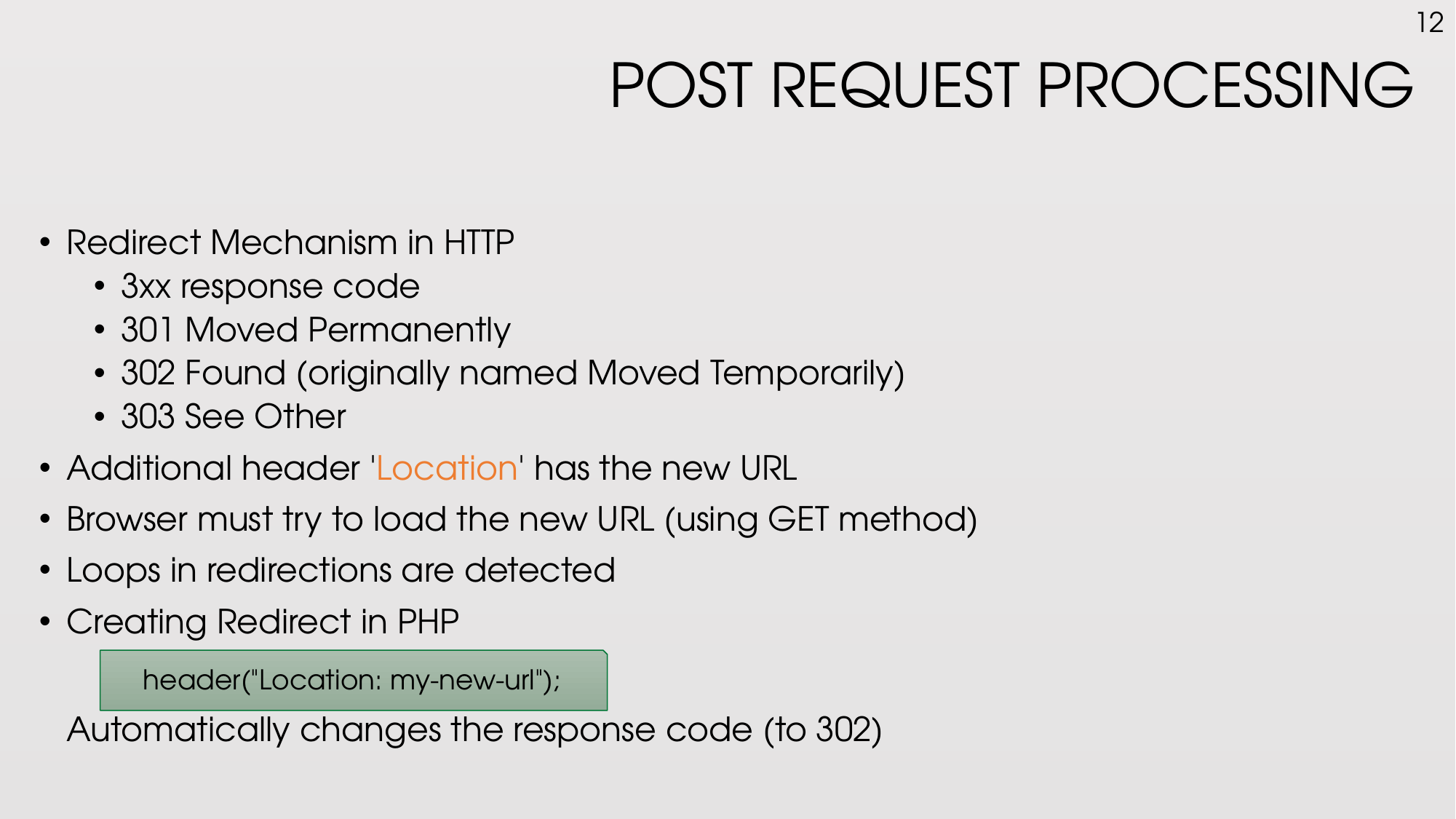

12
# POST Request Processing
Redirect Mechanism in HTTP
3xx response code
301 Moved Permanently
302 Found (originally named Moved Temporarily)
303 See Other
Additional header 'Location' has the new URL
Browser must try to load the new URL (using GET method)
Loops in redirections are detected
Creating Redirect in PHP
Automatically changes the response code (to 302)

header("Location: my-new-url");